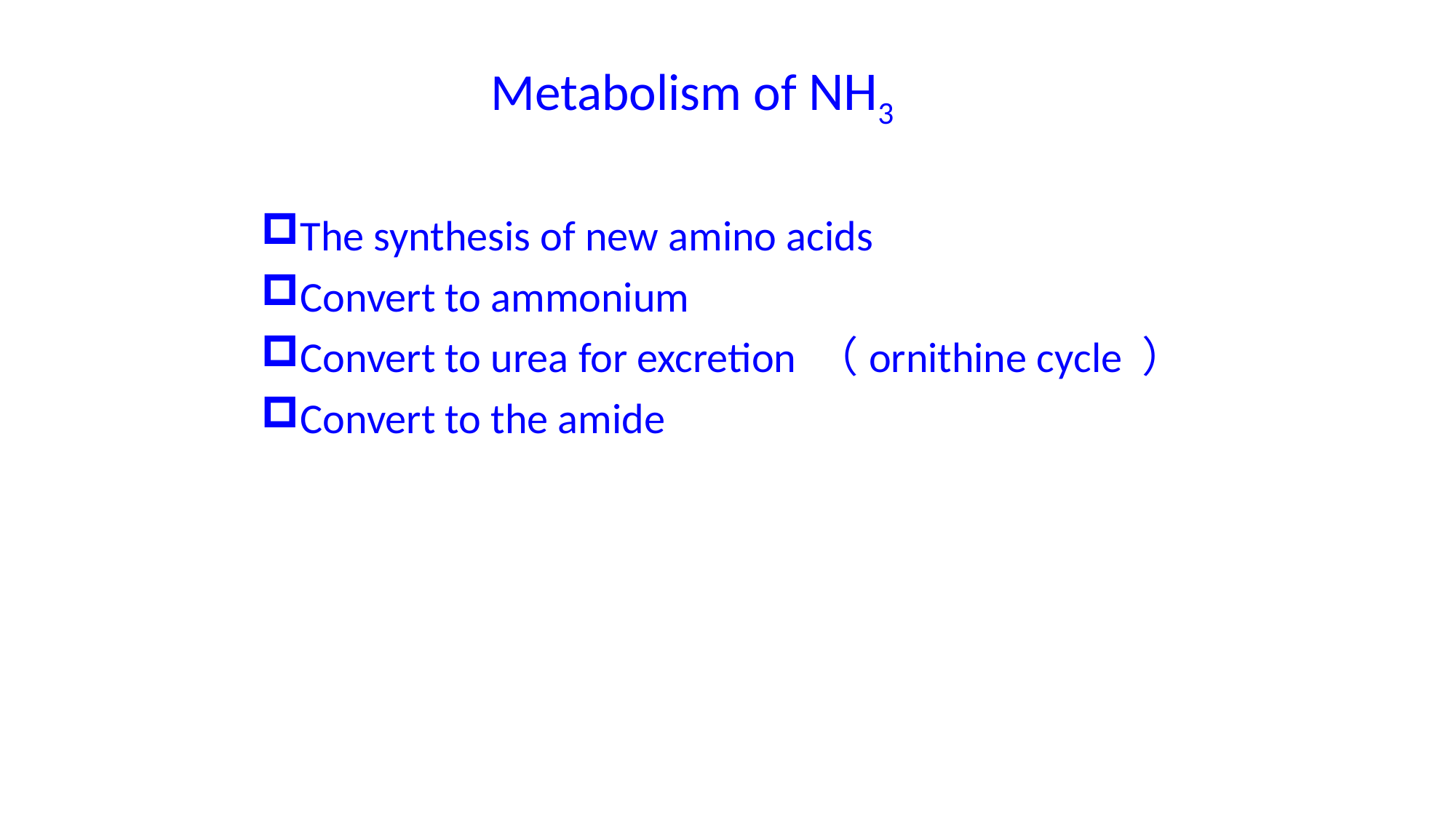

# Metabolism of NH3
The synthesis of new amino acids
Convert to ammonium
Convert to urea for excretion （ornithine cycle ）
Convert to the amide